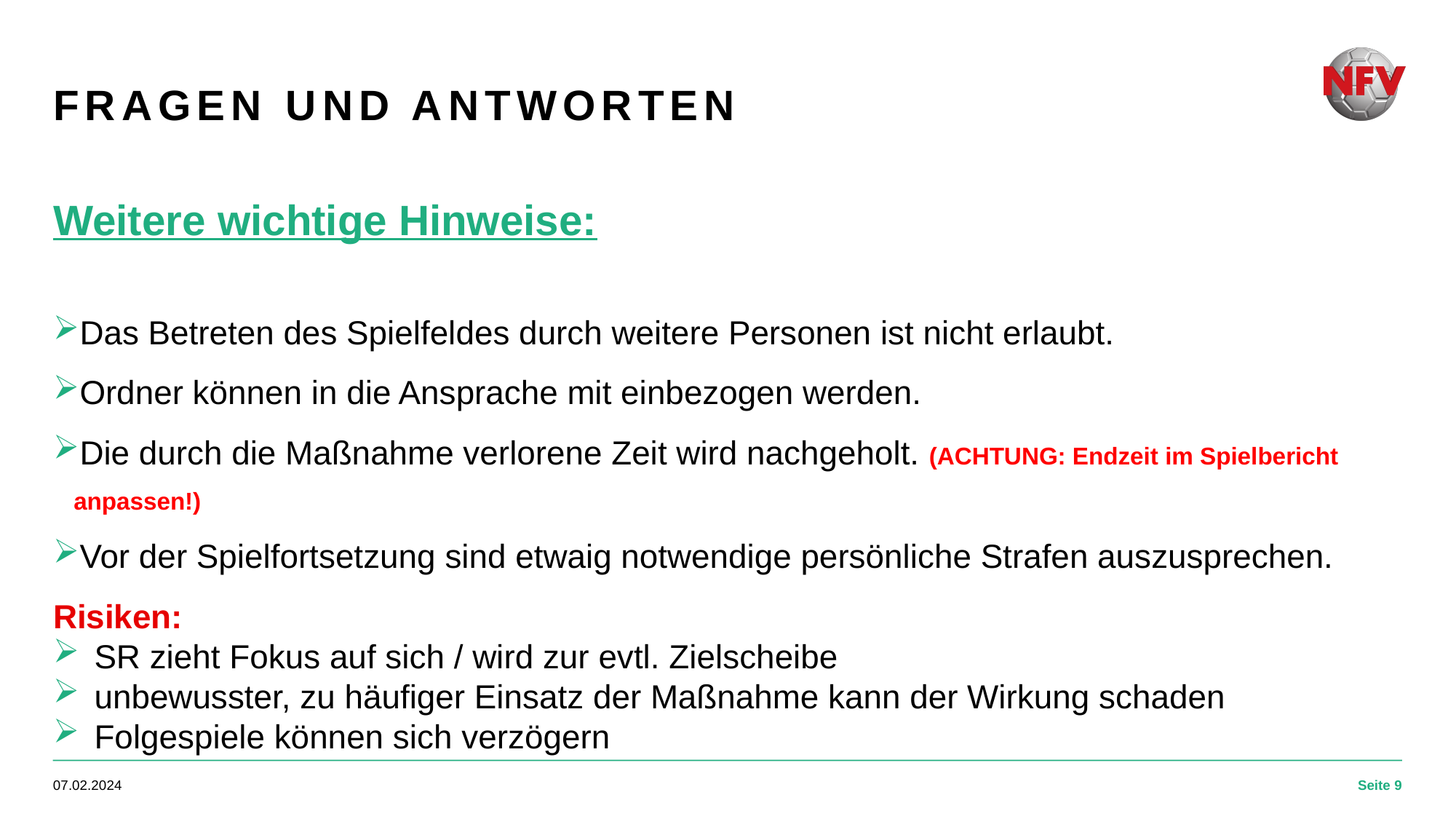

# Fragen und Antworten
Weitere wichtige Hinweise:

Das Betreten des Spielfeldes durch weitere Personen ist nicht erlaubt.
Ordner können in die Ansprache mit einbezogen werden.
Die durch die Maßnahme verlorene Zeit wird nachgeholt. (ACHTUNG: Endzeit im Spielbericht anpassen!)
Vor der Spielfortsetzung sind etwaig notwendige persönliche Strafen auszusprechen.
Risiken:
SR zieht Fokus auf sich / wird zur evtl. Zielscheibe
unbewusster, zu häufiger Einsatz der Maßnahme kann der Wirkung schaden
Folgespiele können sich verzögern

07.02.2024
Seite 9